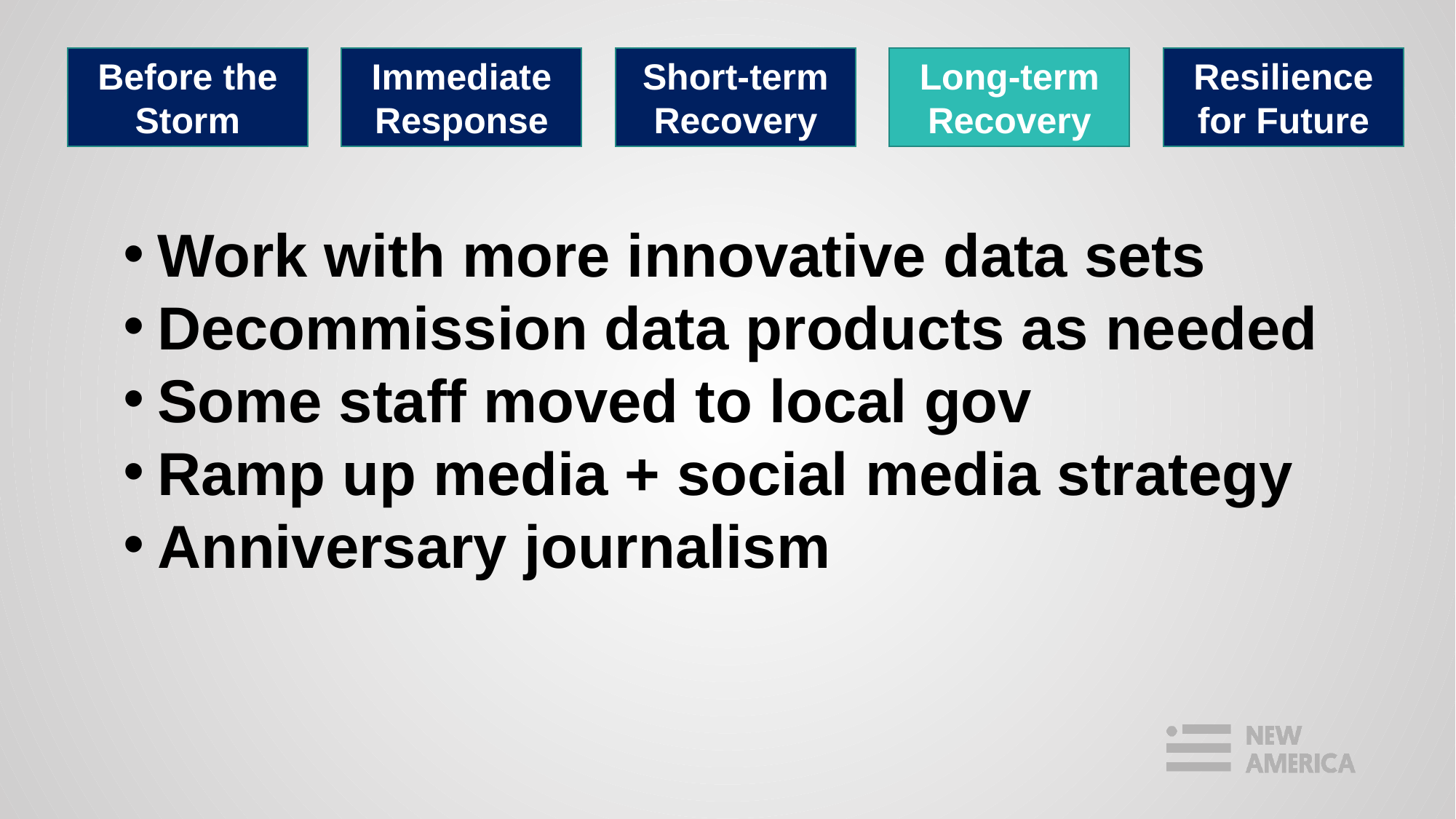

Before the
Storm
Immediate
Response
Short-term Recovery
Long-term Recovery
Resilience for Future
Work with more innovative data sets
Decommission data products as needed
Some staff moved to local gov
Ramp up media + social media strategy
Anniversary journalism